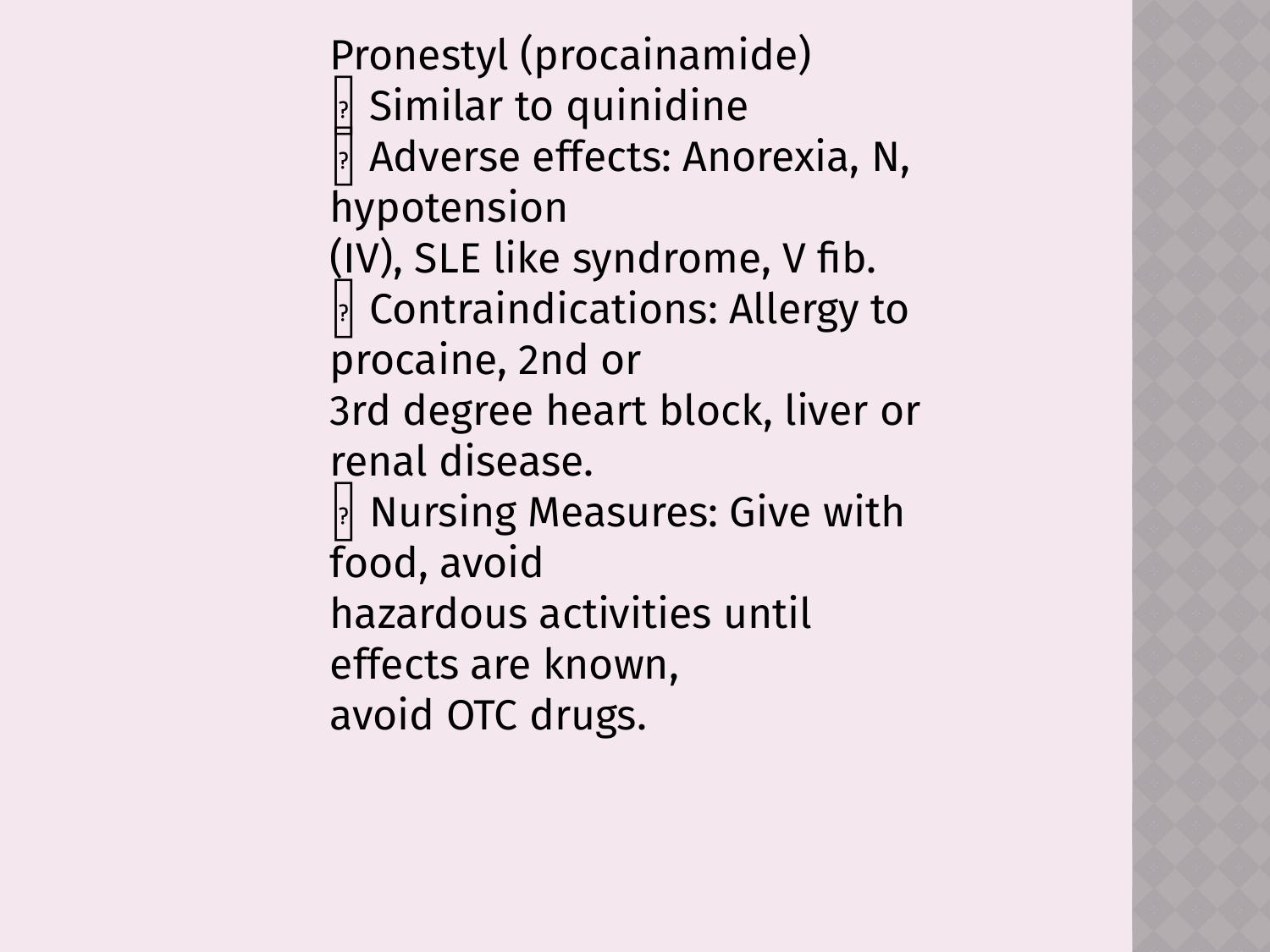

Pronestyl (procainamide)
􀂄 Similar to quinidine
􀂄 Adverse effects: Anorexia, N, hypotension
(IV), SLE like syndrome, V fib.
􀂄 Contraindications: Allergy to procaine, 2nd or
3rd degree heart block, liver or renal disease.
􀂄 Nursing Measures: Give with food, avoid
hazardous activities until effects are known,
avoid OTC drugs.